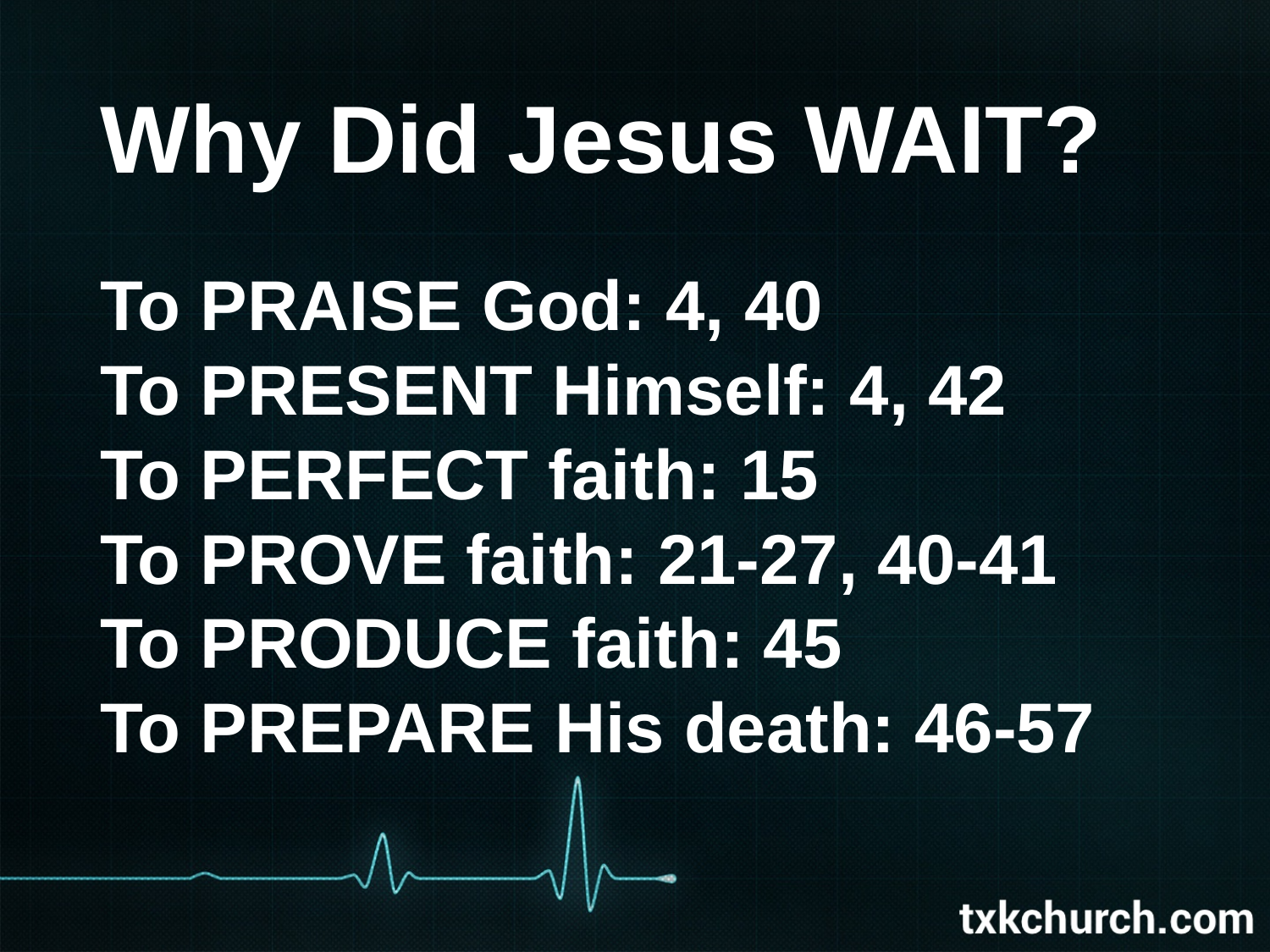

# Why Did Jesus WAIT?
To PRAISE God: 4, 40
To PRESENT Himself: 4, 42
To PERFECT faith: 15
To PROVE faith: 21-27, 40-41
To PRODUCE faith: 45
To PREPARE His death: 46-57